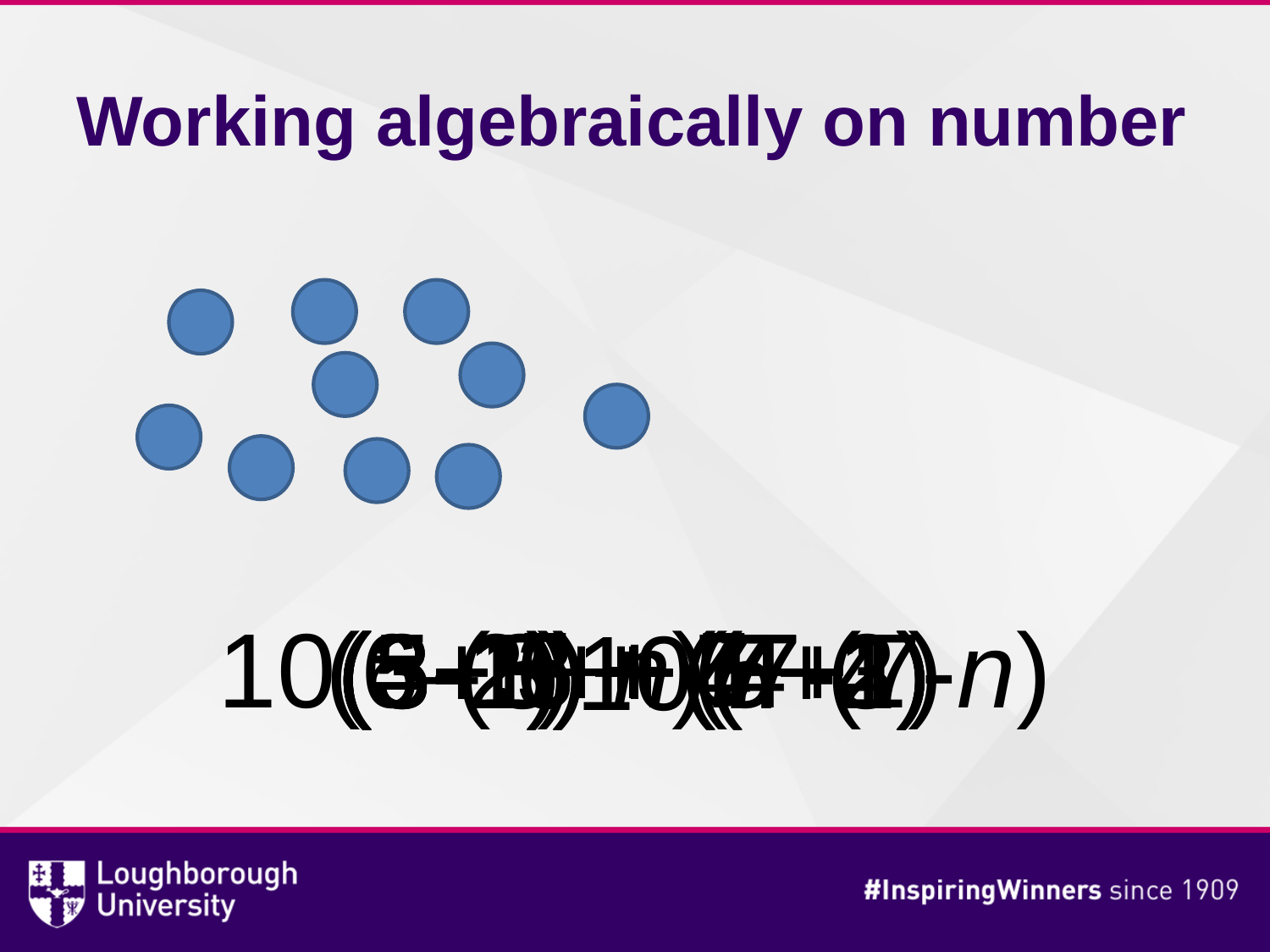

# Working algebraically on number

5 + 5
10 = (3+n) + (7-n)
(6–1) + (4+1)
(5-2) + (5+2)
(3+5) + (7-4)
3 + 7
6 + 4
(3-1) + (7+1)
(3+3) + (7-3)
10